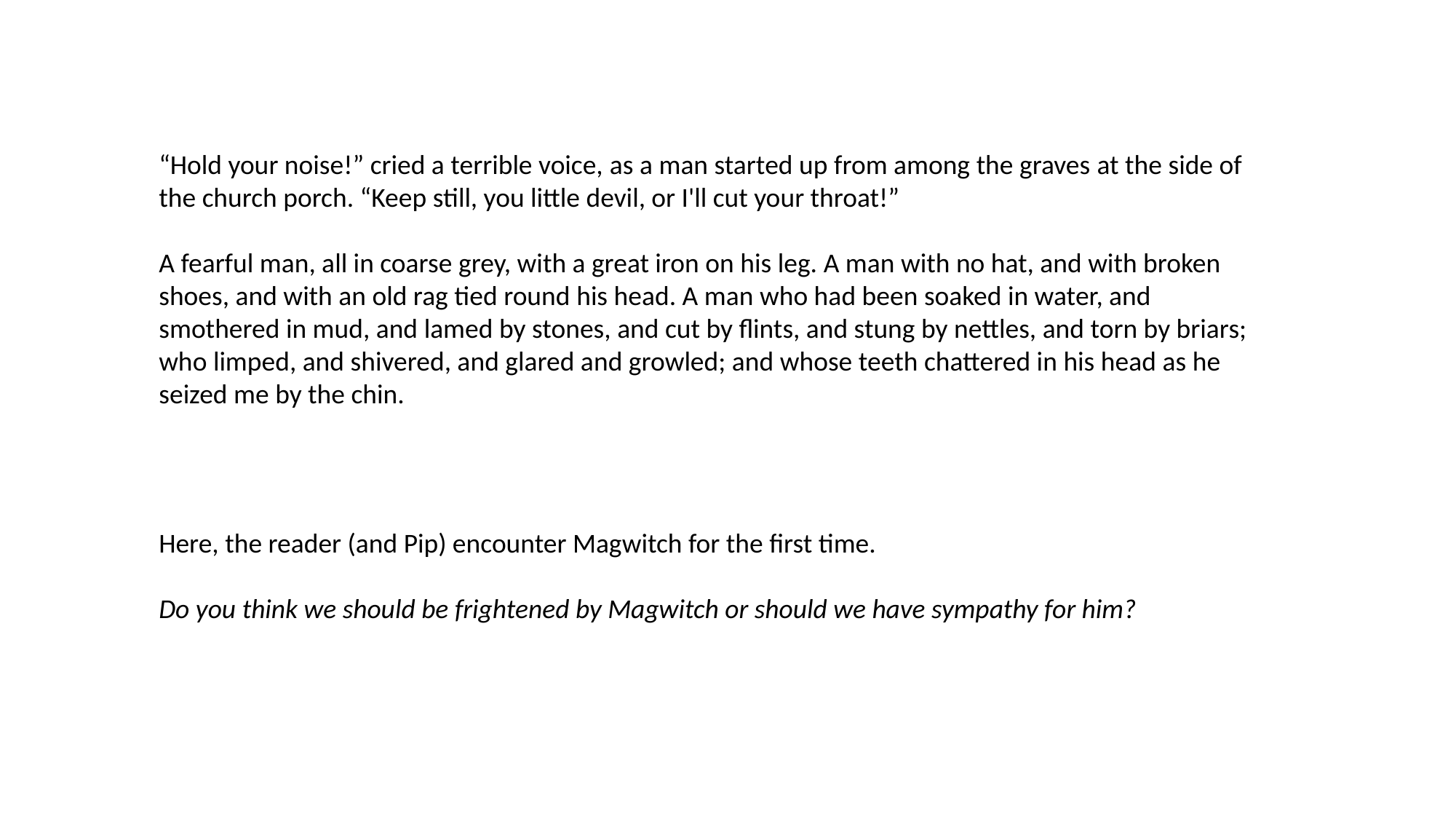

“Hold your noise!” cried a terrible voice, as a man started up from among the graves at the side of the church porch. “Keep still, you little devil, or I'll cut your throat!”

A fearful man, all in coarse grey, with a great iron on his leg. A man with no hat, and with broken shoes, and with an old rag tied round his head. A man who had been soaked in water, and smothered in mud, and lamed by stones, and cut by flints, and stung by nettles, and torn by briars; who limped, and shivered, and glared and growled; and whose teeth chattered in his head as he seized me by the chin.
Here, the reader (and Pip) encounter Magwitch for the first time.
Do you think we should be frightened by Magwitch or should we have sympathy for him?